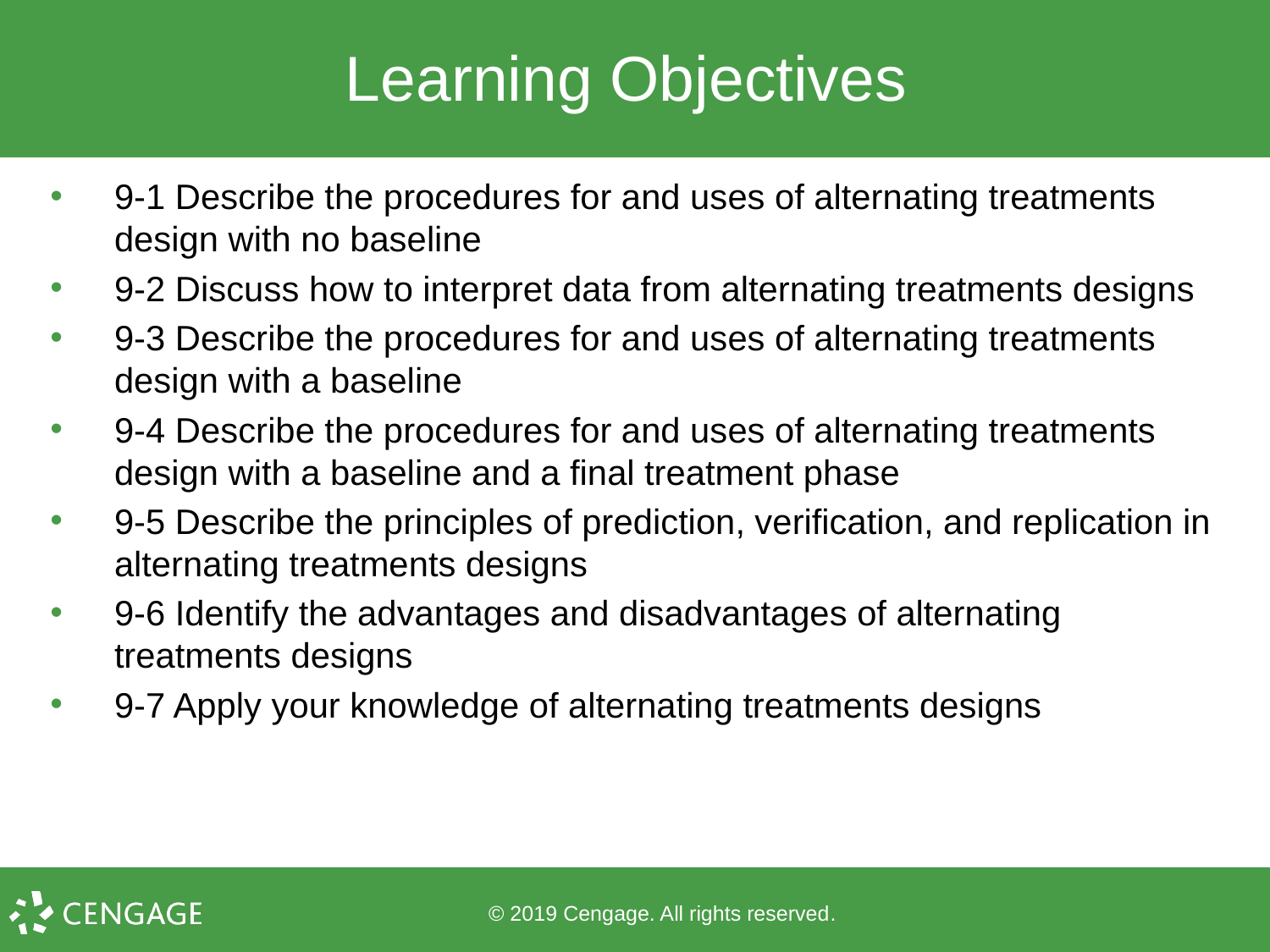

# Learning Objectives
9-1 Describe the procedures for and uses of alternating treatments design with no baseline
9-2 Discuss how to interpret data from alternating treatments designs
9-3 Describe the procedures for and uses of alternating treatments design with a baseline
9-4 Describe the procedures for and uses of alternating treatments design with a baseline and a final treatment phase
9-5 Describe the principles of prediction, verification, and replication in alternating treatments designs
9-6 Identify the advantages and disadvantages of alternating treatments designs
9-7 Apply your knowledge of alternating treatments designs